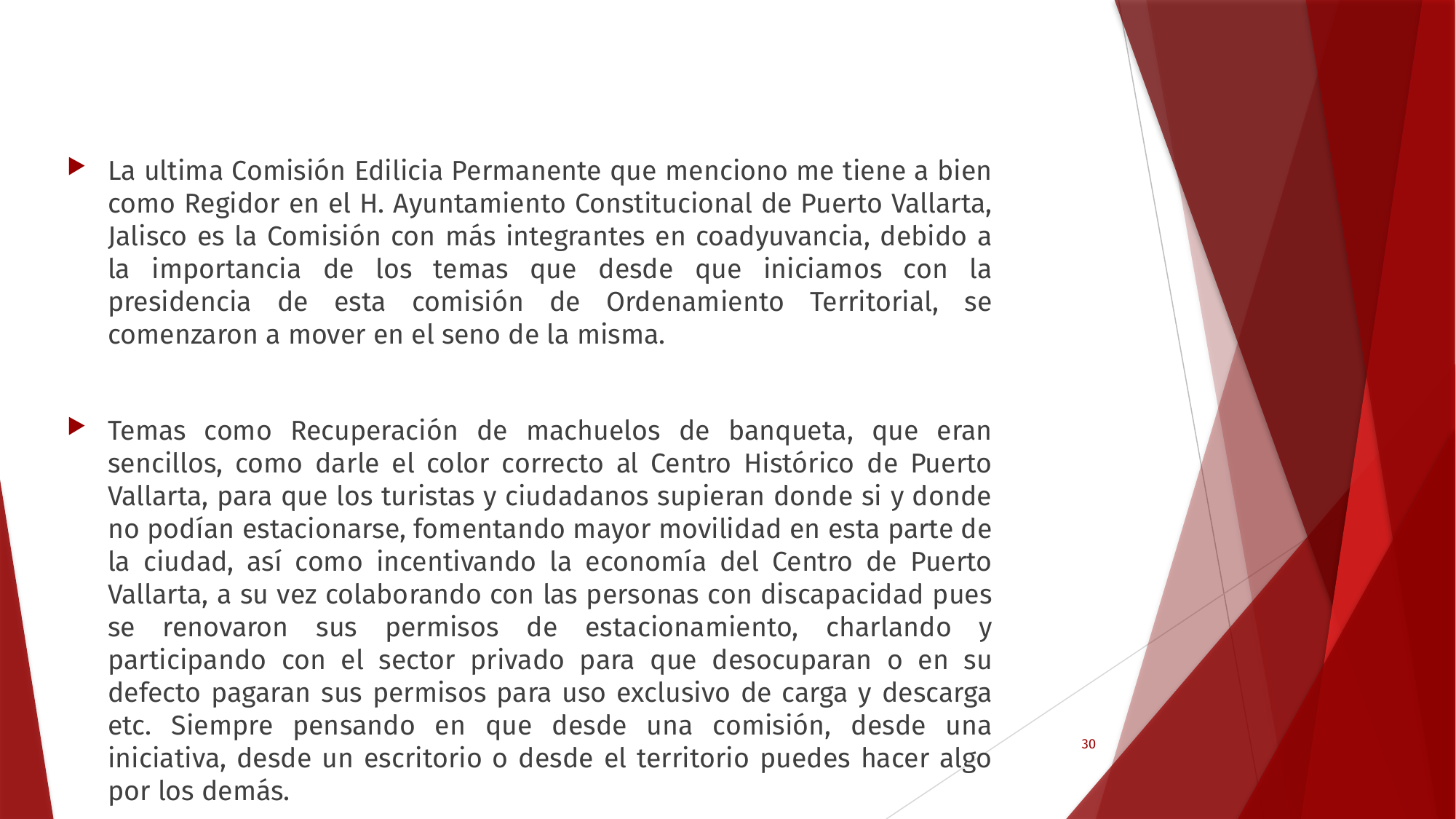

La ultima Comisión Edilicia Permanente que menciono me tiene a bien como Regidor en el H. Ayuntamiento Constitucional de Puerto Vallarta, Jalisco es la Comisión con más integrantes en coadyuvancia, debido a la importancia de los temas que desde que iniciamos con la presidencia de esta comisión de Ordenamiento Territorial, se comenzaron a mover en el seno de la misma.

Temas como Recuperación de machuelos de banqueta, que eran sencillos, como darle el color correcto al Centro Histórico de Puerto Vallarta, para que los turistas y ciudadanos supieran donde si y donde no podían estacionarse, fomentando mayor movilidad en esta parte de la ciudad, así como incentivando la economía del Centro de Puerto Vallarta, a su vez colaborando con las personas con discapacidad pues se renovaron sus permisos de estacionamiento, charlando y participando con el sector privado para que desocuparan o en su defecto pagaran sus permisos para uso exclusivo de carga y descarga etc. Siempre pensando en que desde una comisión, desde una iniciativa, desde un escritorio o desde el territorio puedes hacer algo por los demás.

30